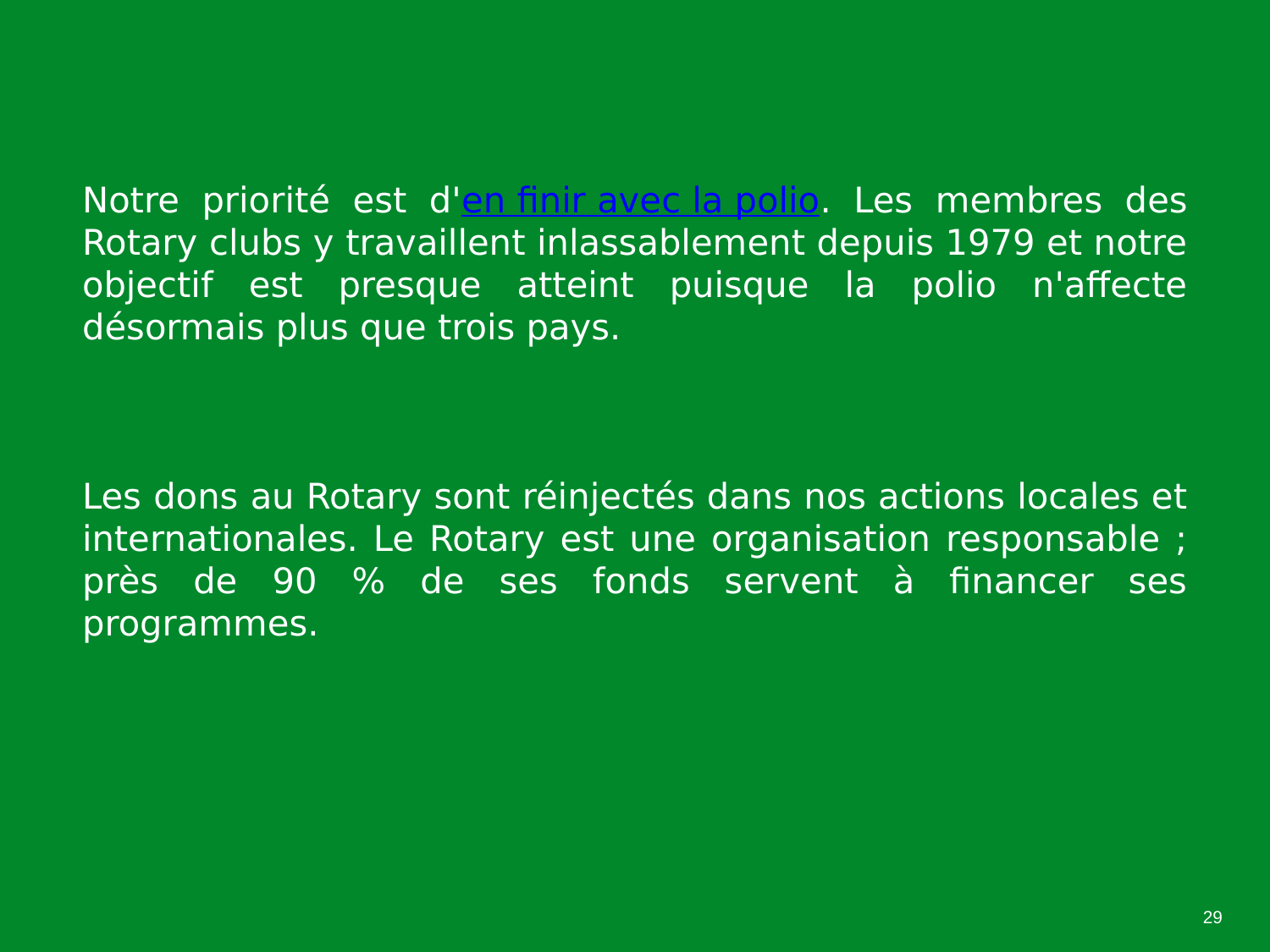

Notre priorité est d'en finir avec la polio. Les membres des Rotary clubs y travaillent inlassablement depuis 1979 et notre objectif est presque atteint puisque la polio n'affecte désormais plus que trois pays.

Les dons au Rotary sont réinjectés dans nos actions locales et internationales. Le Rotary est une organisation responsable ; près de 90 % de ses fonds servent à financer ses programmes.
29